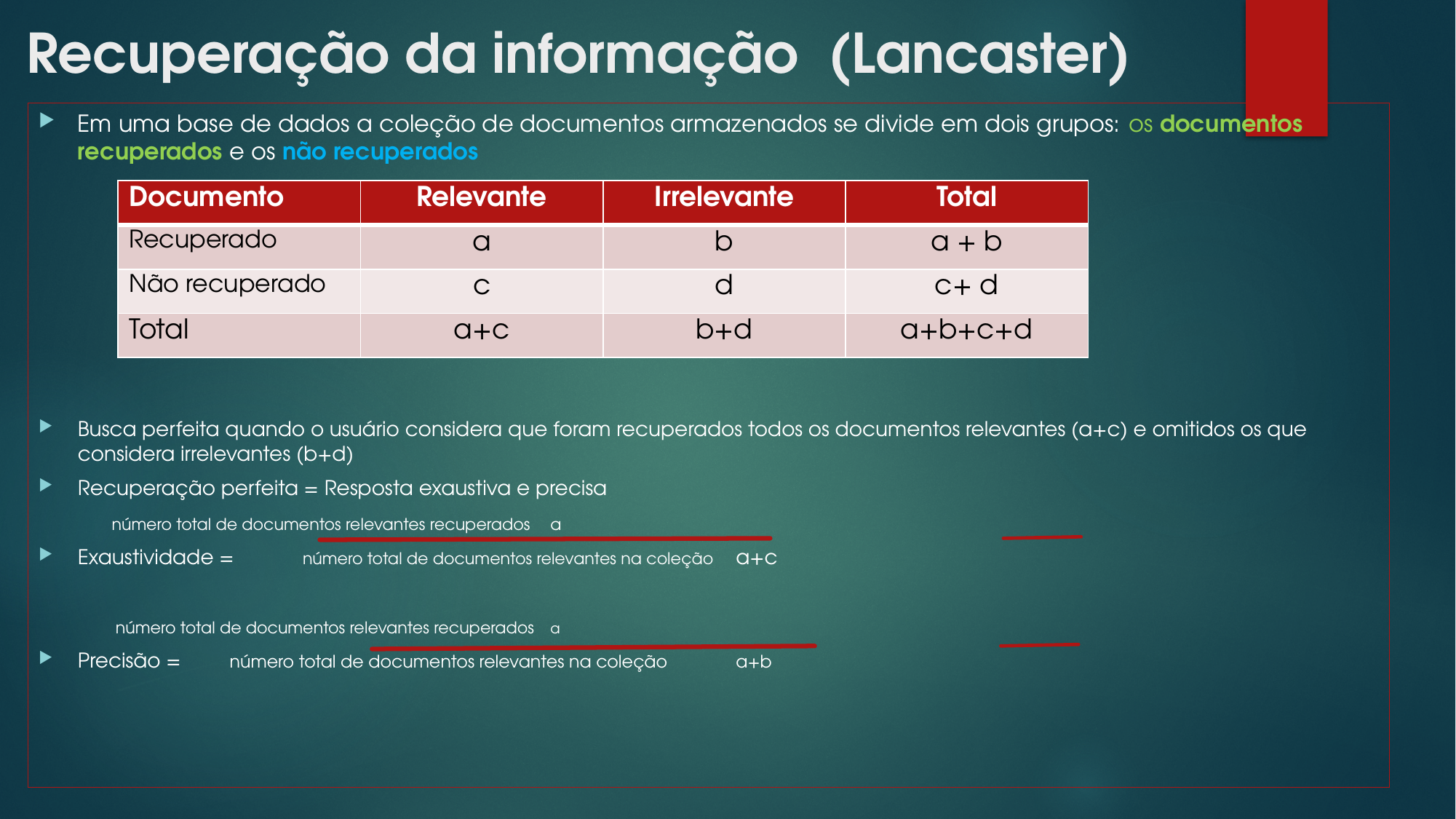

# Recuperação da informação  (Lancaster)
Em uma base de dados a coleção de documentos armazenados se divide em dois grupos: os documentos recuperados e os não recuperados

Busca perfeita quando o usuário considera que foram recuperados todos os documentos relevantes (a+c) e omitidos os que considera irrelevantes (b+d)
Recuperação perfeita = Resposta exaustiva e precisa
					número total de documentos relevantes recuperados						a
Exaustividade =		 número total de documentos relevantes na coleção 					a+c

						 número total de documentos relevantes recuperados 				a
Precisão = 				 número total de documentos relevantes na coleção				a+b

| Documento | Relevante | Irrelevante | Total |
| --- | --- | --- | --- |
| Recuperado | a | b | a + b |
| Não recuperado | c | d | c+ d |
| Total | a+c | b+d | a+b+c+d |